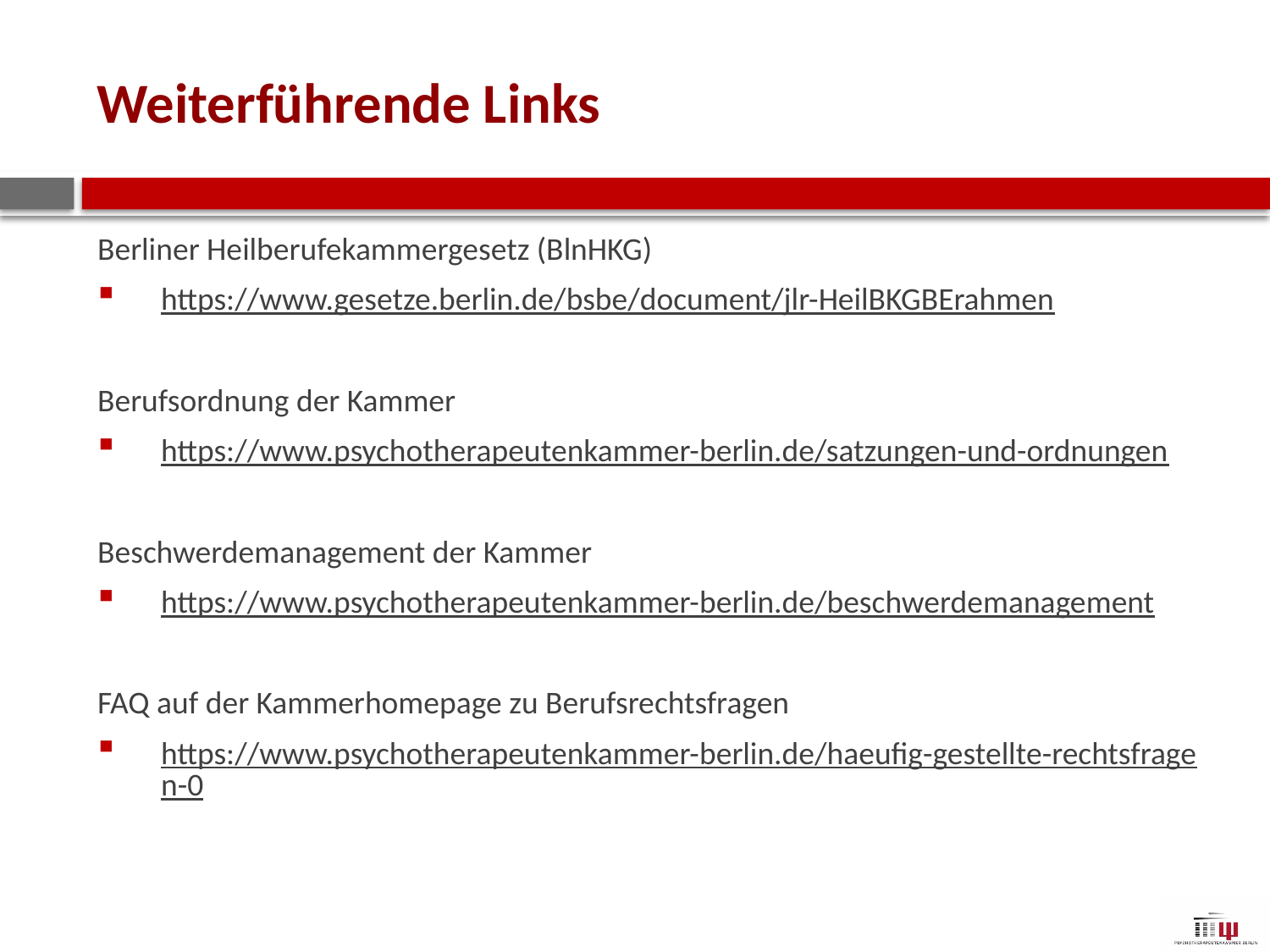

# Weiterführende Links
Berliner Heilberufekammergesetz (BlnHKG)
https://www.gesetze.berlin.de/bsbe/document/jlr-HeilBKGBErahmen

Berufsordnung der Kammer
https://www.psychotherapeutenkammer-berlin.de/satzungen-und-ordnungen

Beschwerdemanagement der Kammer
https://www.psychotherapeutenkammer-berlin.de/beschwerdemanagement

FAQ auf der Kammerhomepage zu Berufsrechtsfragen
https://www.psychotherapeutenkammer-berlin.de/haeufig-gestellte-rechtsfragen-0